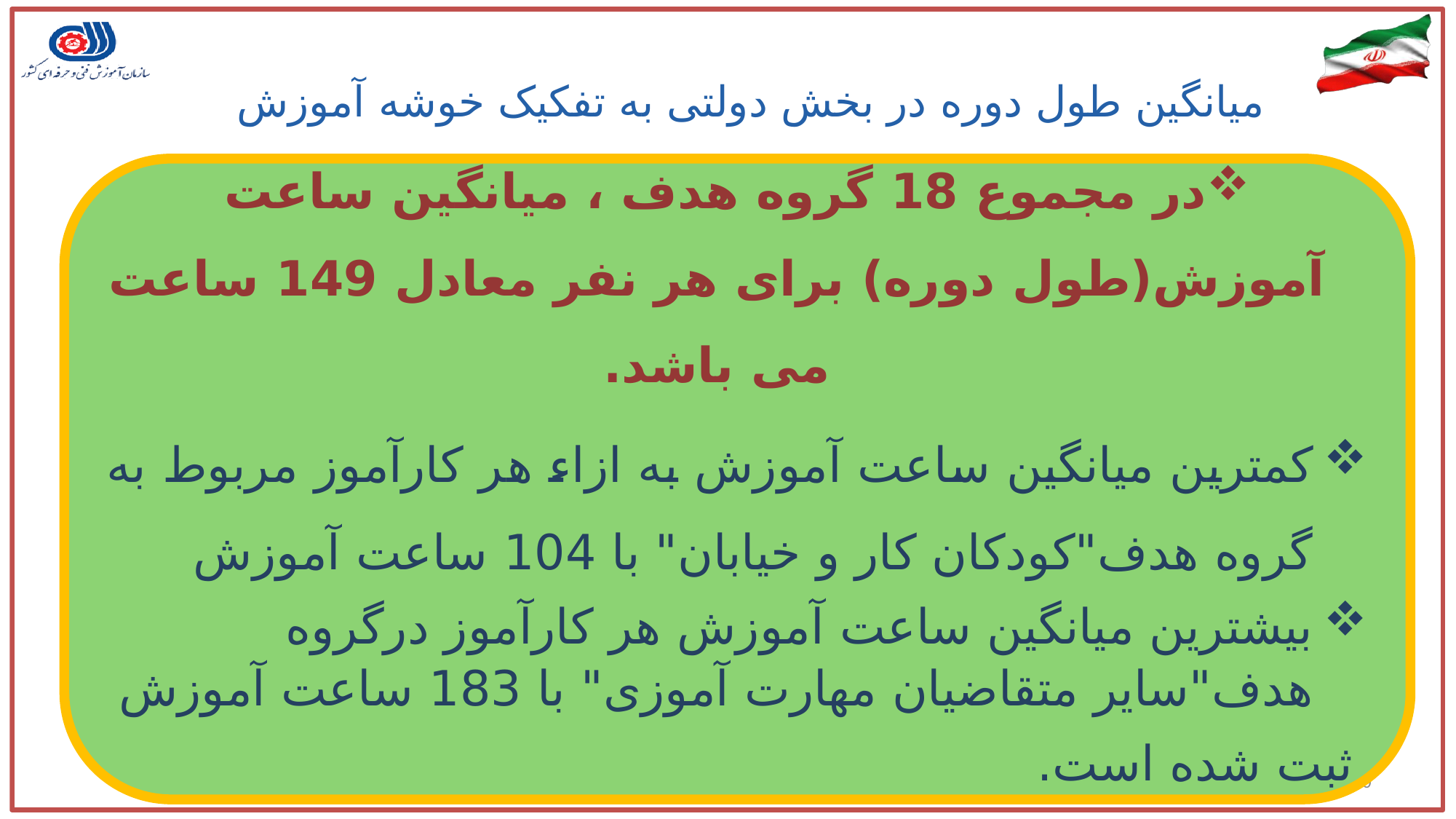

میانگین طول دوره در بخش دولتی به تفکیک خوشه آموزش

در مجموع 18 گروه هدف ، میانگین ساعت آموزش(طول دوره) برای هر نفر معادل 149 ساعت می باشد.
کمترین میانگین ساعت آموزش به ازاء هر کارآموز مربوط به گروه هدف"کودکان کار و خیابان" با 104 ساعت آموزش
بیشترین میانگین ساعت آموزش هر کارآموز درگروه هدف"سایر متقاضیان مهارت آموزی" با 183 ساعت آموزش
 ثبت شده است.

20